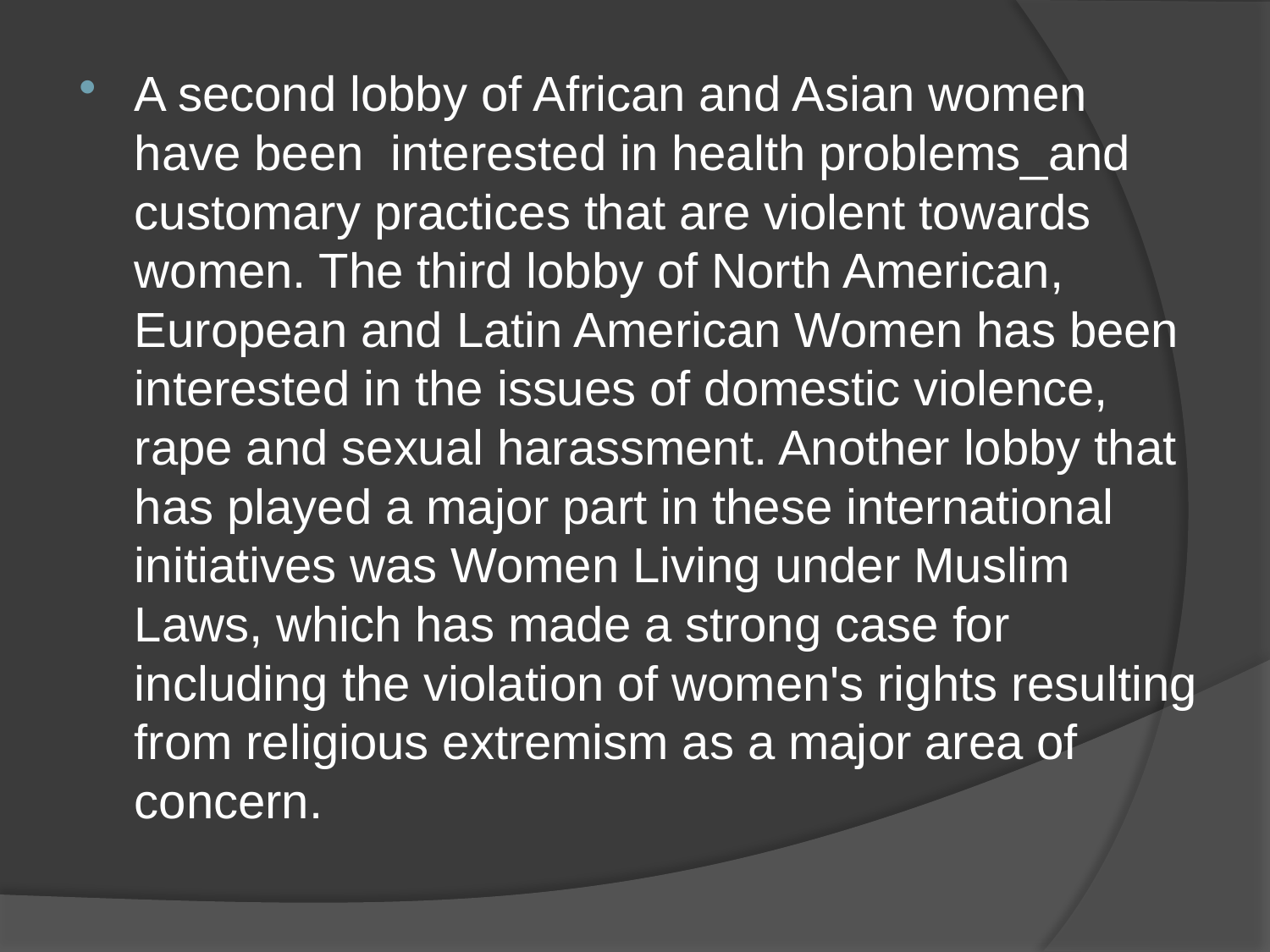

#
A second lobby of African and Asian women have been  interested in health problems_and customary practices that are violent towards women. The third lobby of North American, European and Latin American Women has been interested in the issues of domestic violence, rape and sexual harassment. Another lobby that has played a major part in these international initiatives was Women Living under Muslim Laws, which has made a strong case for including the violation of women's rights resulting from religious extremism as a major area of concern.